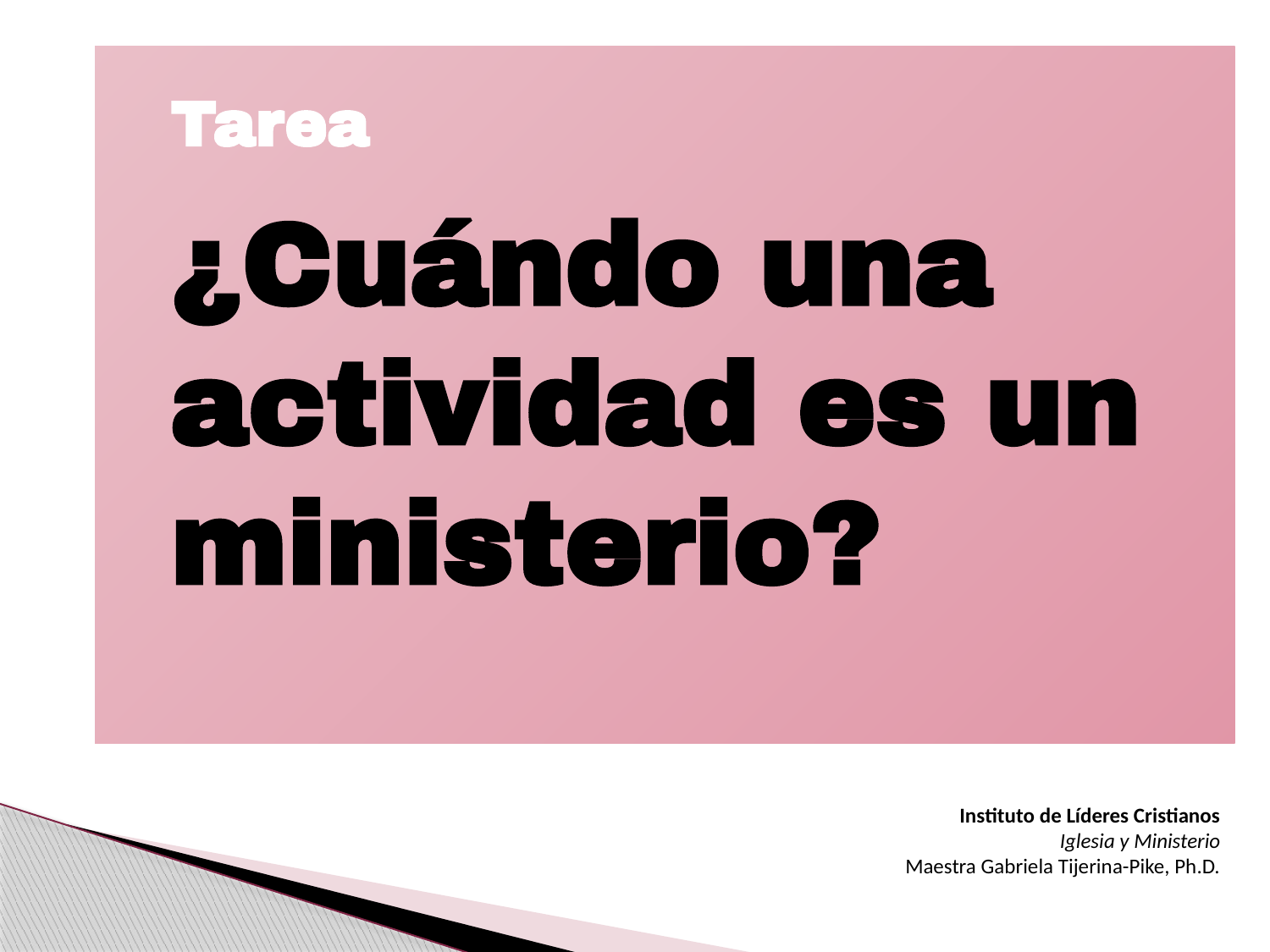

Tarea

¿Cuándo una actividad es un ministerio?

Instituto de Líderes Cristianos
Iglesia y Ministerio
Maestra Gabriela Tijerina-Pike, Ph.D.